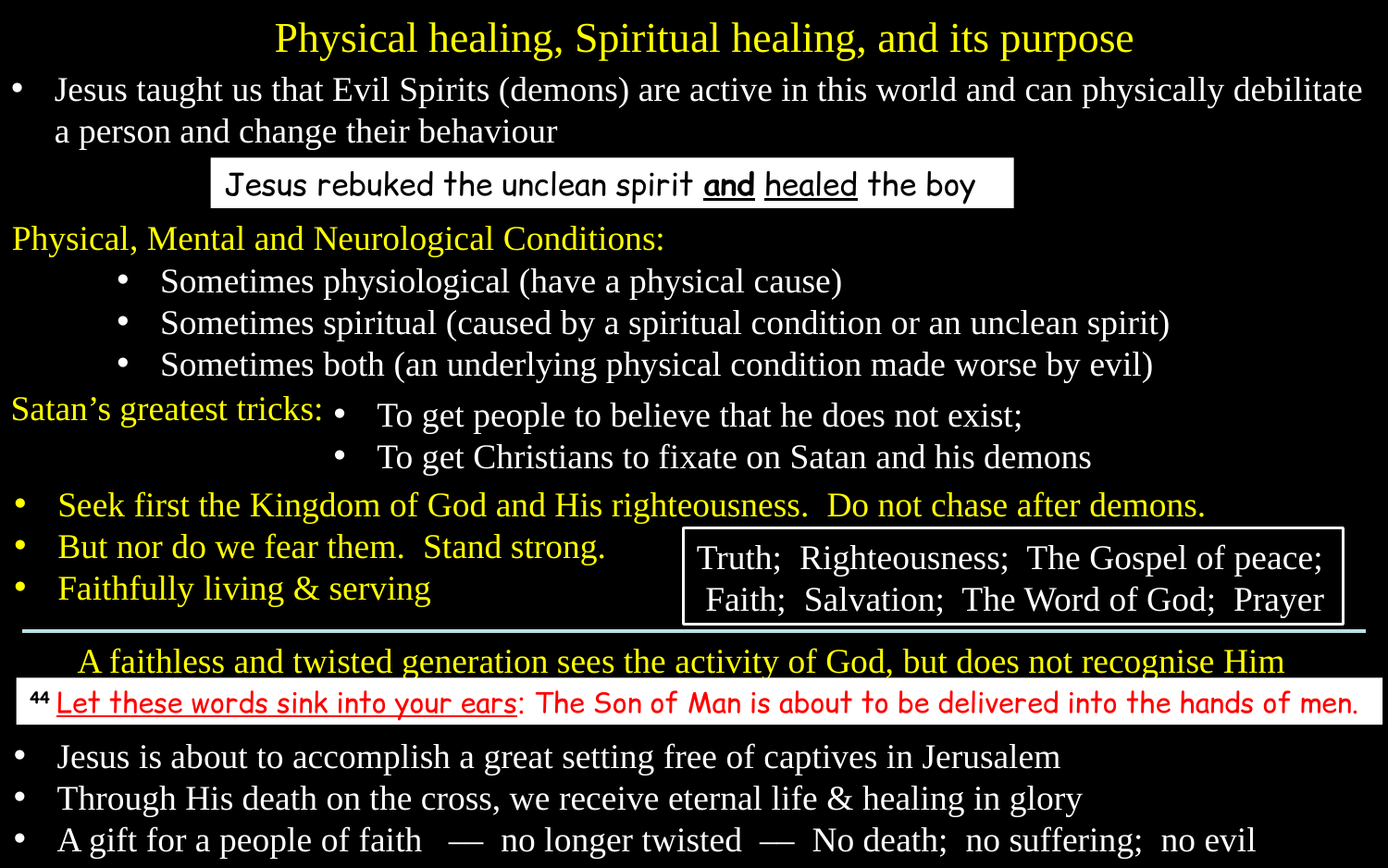

Physical healing, Spiritual healing, and its purpose
Jesus taught us that Evil Spirits (demons) are active in this world and can physically debilitate a person and change their behaviour
Jesus rebuked the unclean spirit and healed the boy
Physical, Mental and Neurological Conditions:
Sometimes physiological (have a physical cause)
Sometimes spiritual (caused by a spiritual condition or an unclean spirit)
Sometimes both (an underlying physical condition made worse by evil)
Satan’s greatest tricks:
To get people to believe that he does not exist;
To get Christians to fixate on Satan and his demons
Seek first the Kingdom of God and His righteousness.  Do not chase after demons.
But nor do we fear them.  Stand strong.
Faithfully living & serving
Truth;  Righteousness;  The Gospel of peace;  Faith;  Salvation;  The Word of God;  Prayer
A faithless and twisted generation sees the activity of God, but does not recognise Him
44 Let these words sink into your ears: The Son of Man is about to be delivered into the hands of men.
Jesus is about to accomplish a great setting free of captives in Jerusalem
Through His death on the cross, we receive eternal life & healing in glory
A gift for a people of faith   ––  no longer twisted  ––  No death;  no suffering;  no evil